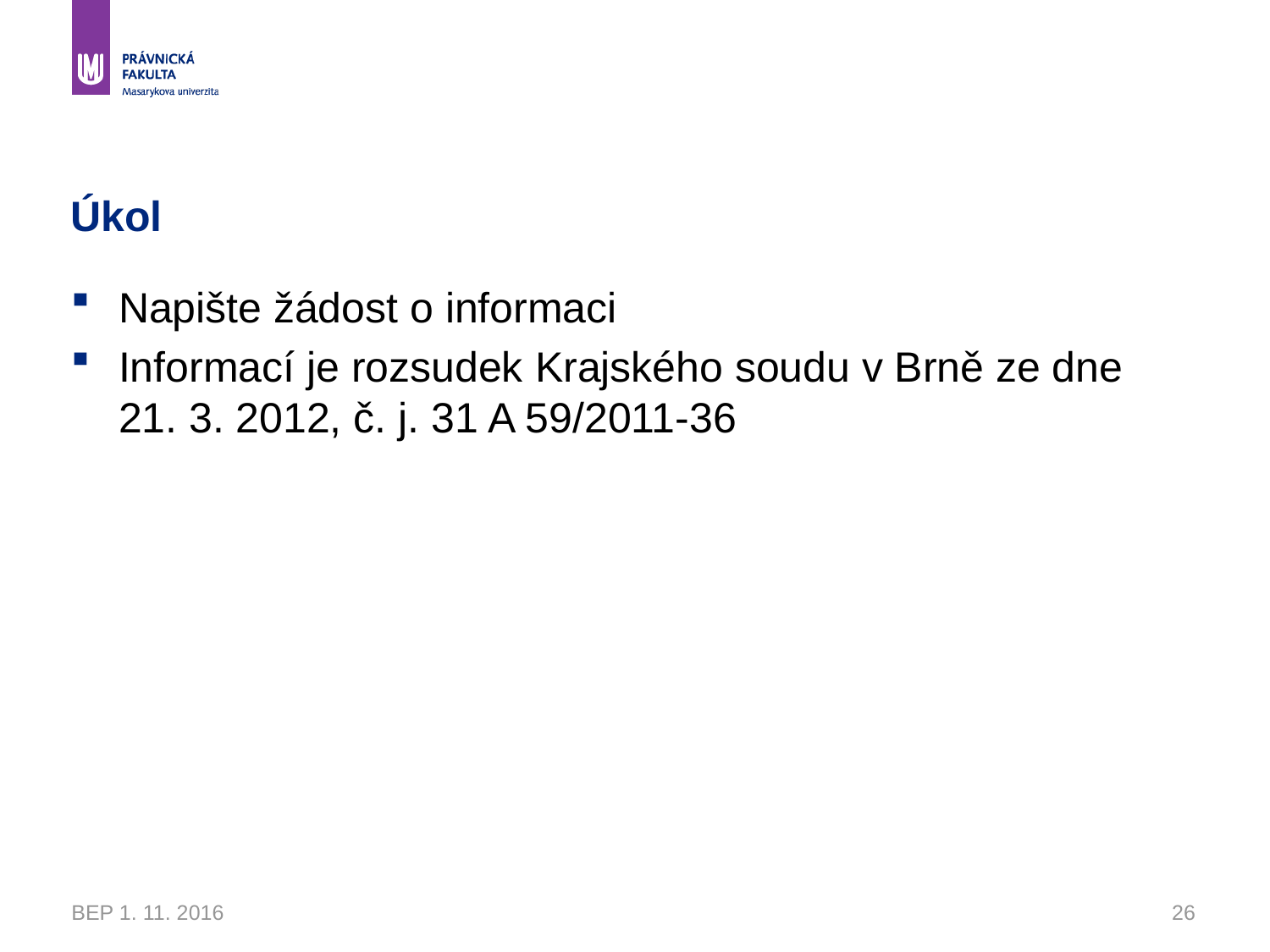

# Úkol
Napište žádost o informaci
Informací je rozsudek Krajského soudu v Brně ze dne 21. 3. 2012, č. j. 31 A 59/2011-36

BEP 1. 11. 2016
26